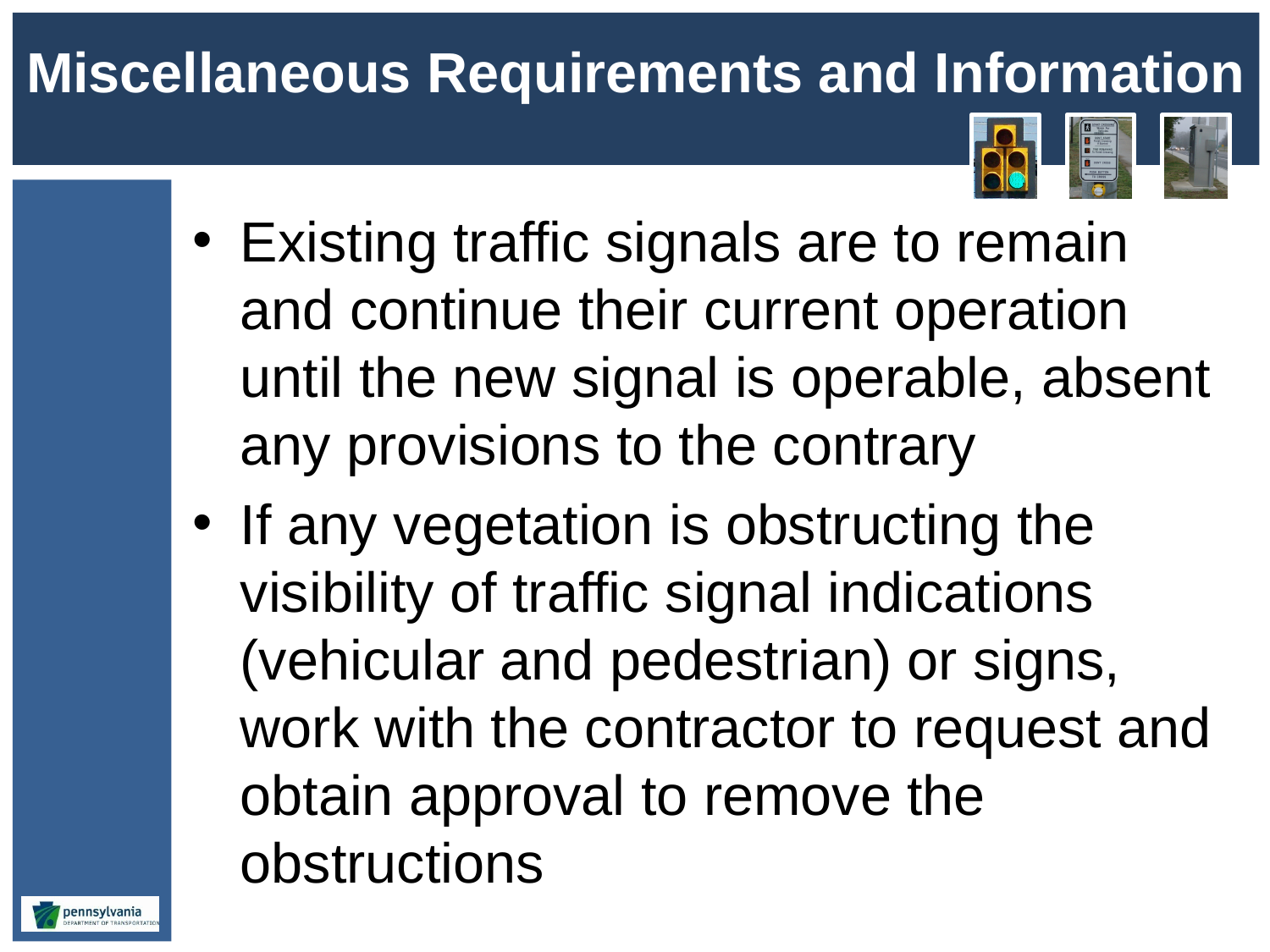

# Miscellaneous Requirements and Information
Existing traffic signals are to remain and continue their current operation until the new signal is operable, absent any provisions to the contrary
If any vegetation is obstructing the visibility of traffic signal indications (vehicular and pedestrian) or signs, work with the contractor to request and obtain approval to remove the obstructions